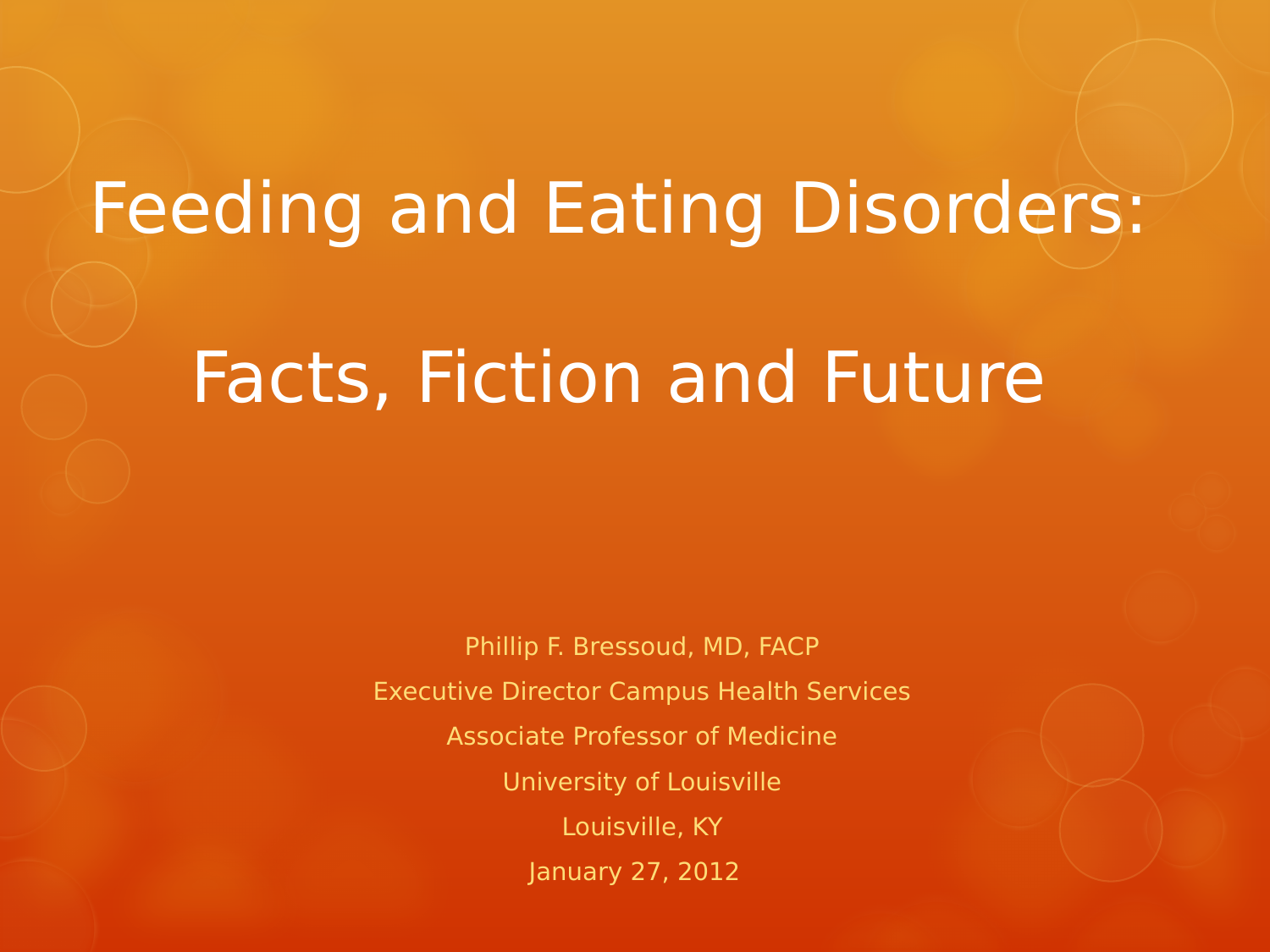

# Feeding and Eating Disorders: Facts, Fiction and Future
Phillip F. Bressoud, MD, FACP
Executive Director Campus Health Services
Associate Professor of Medicine
University of Louisville
Louisville, KY
January 27, 2012